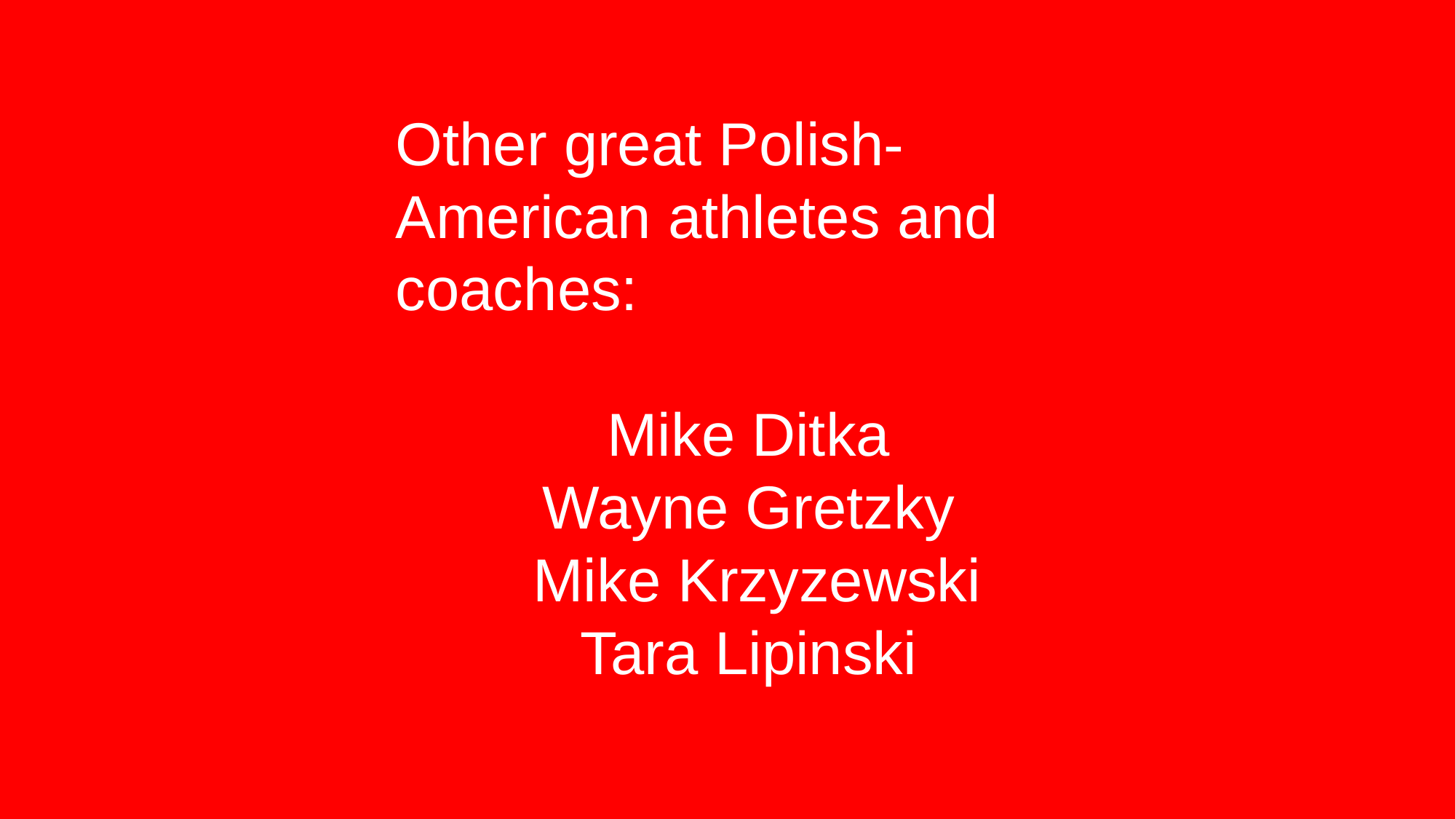

Other great Polish-American athletes and coaches:

Mike Ditka
Wayne Gretzky
 Mike Krzyzewski
Tara Lipinski